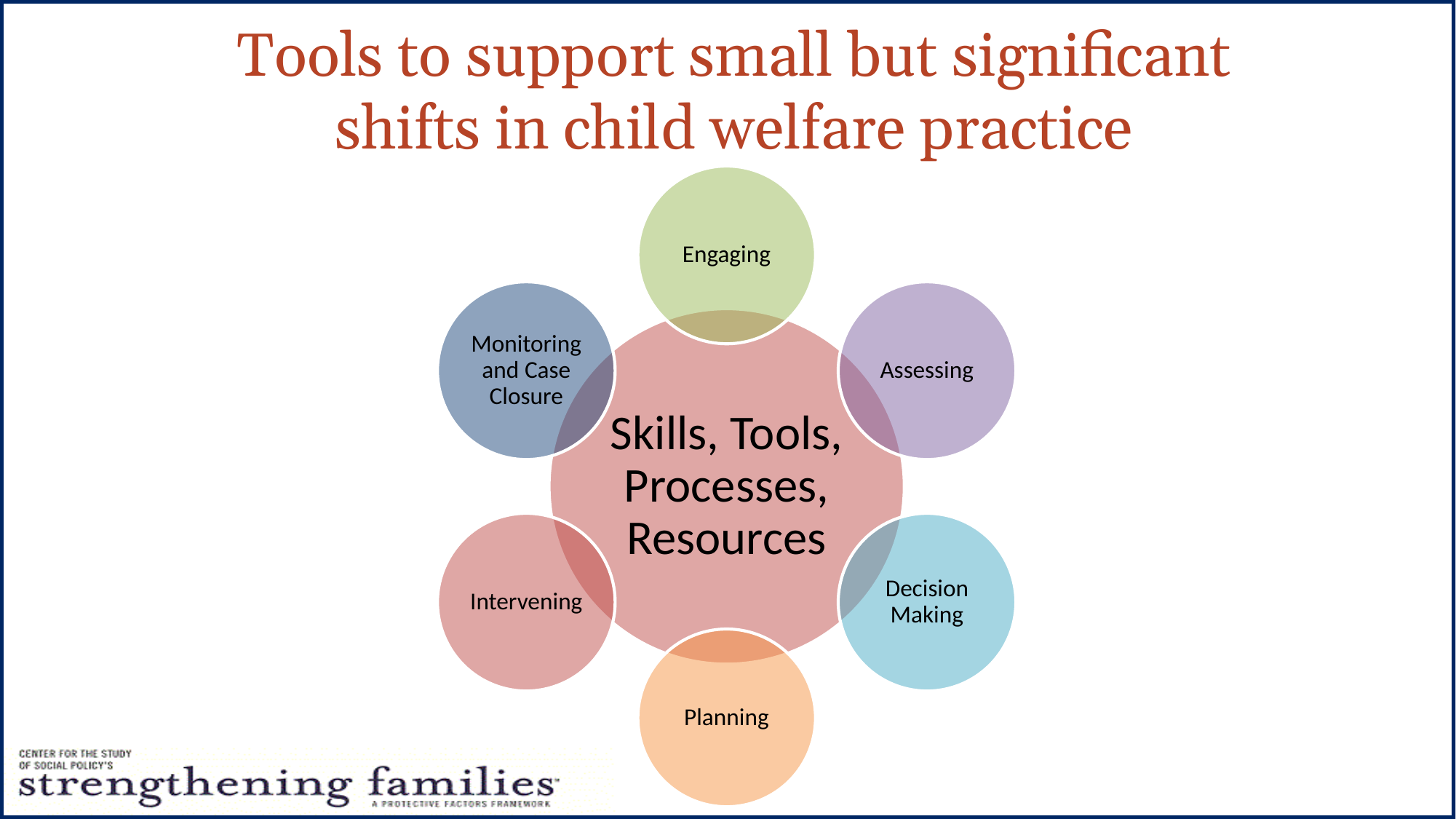

# Tools to support small but significant shifts in child welfare practice
Skills, Tools, Processes, Resources
Engaging
Assessing
Decision Making
Planning
Intervening
Monitoring and Case Closure